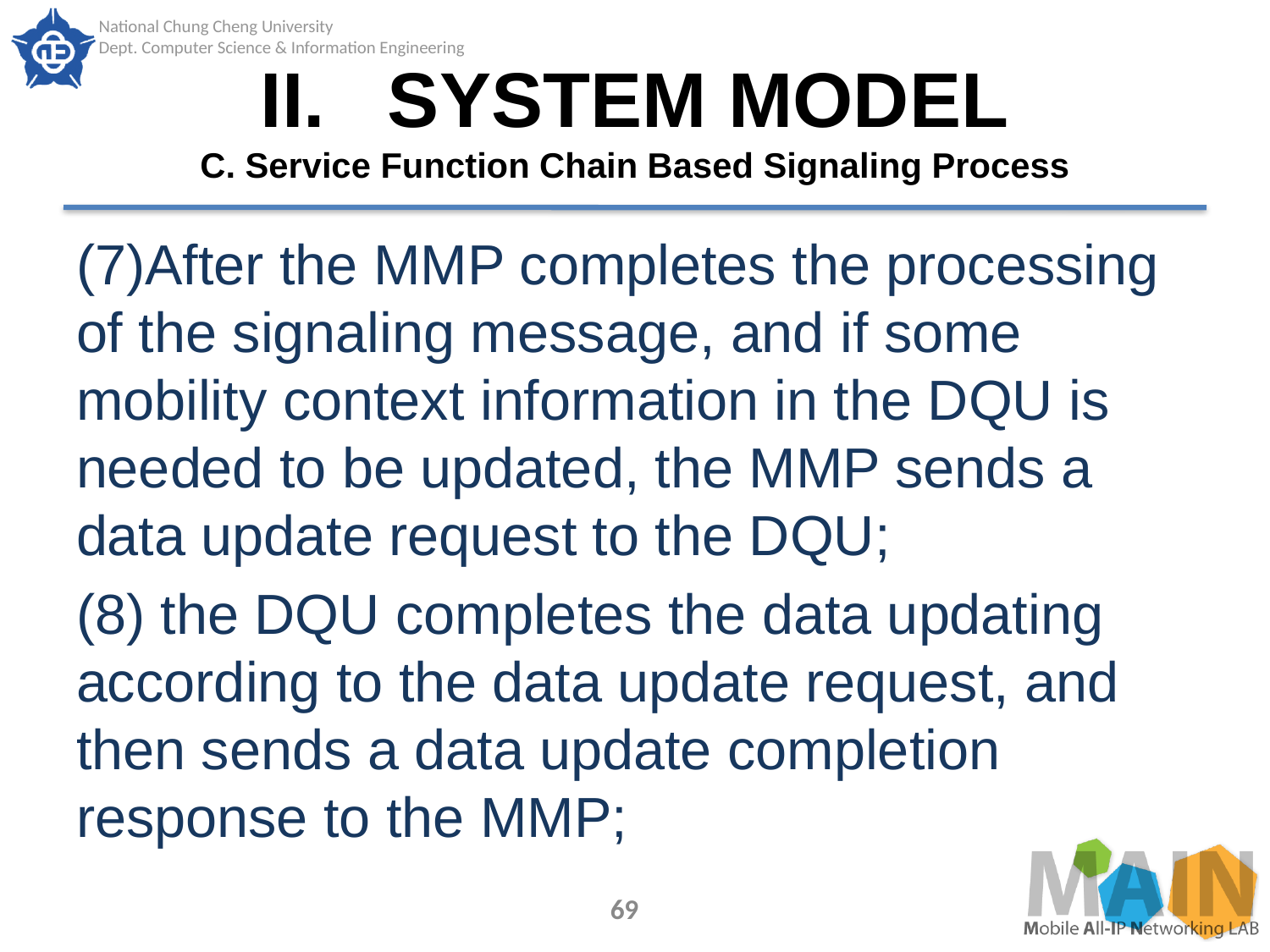

# II.	SYSTEM MODEL C. Service Function Chain Based Signaling Process
(7)After the MMP completes the processing of the signaling message, and if some mobility context information in the DQU is needed to be updated, the MMP sends a data update request to the DQU;
(8) the DQU completes the data updating according to the data update request, and then sends a data update completion response to the MMP;

69